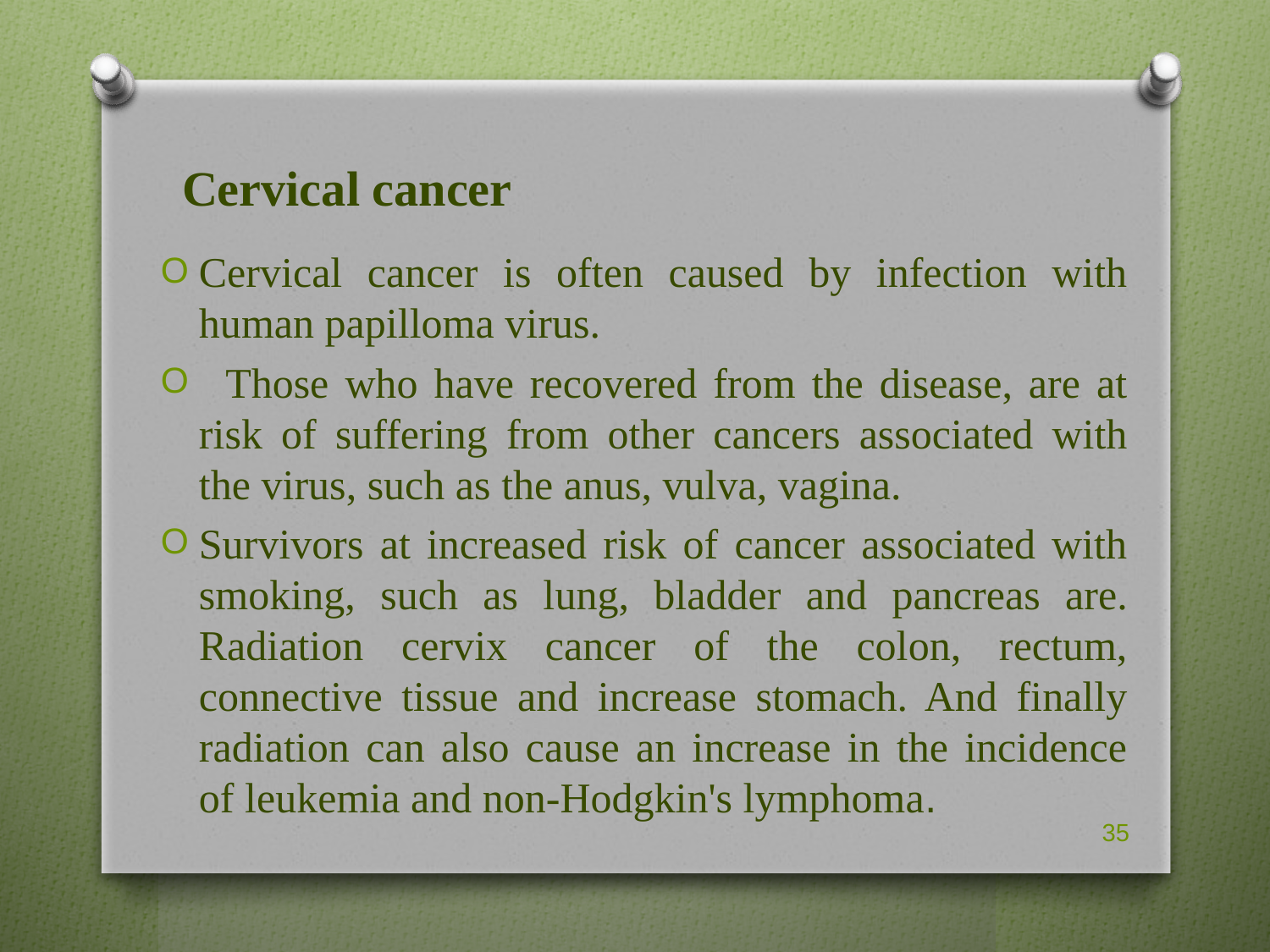

# Cervical cancer

Cervical cancer is often caused by infection with human papilloma virus.
  Those who have recovered from the disease, are at risk of suffering from other cancers associated with the virus, such as the anus, vulva, vagina.
Survivors at increased risk of cancer associated with smoking, such as lung, bladder and pancreas are. Radiation cervix cancer of the colon, rectum, connective tissue and increase stomach. And finally radiation can also cause an increase in the incidence of leukemia and non-Hodgkin's lymphoma.
35